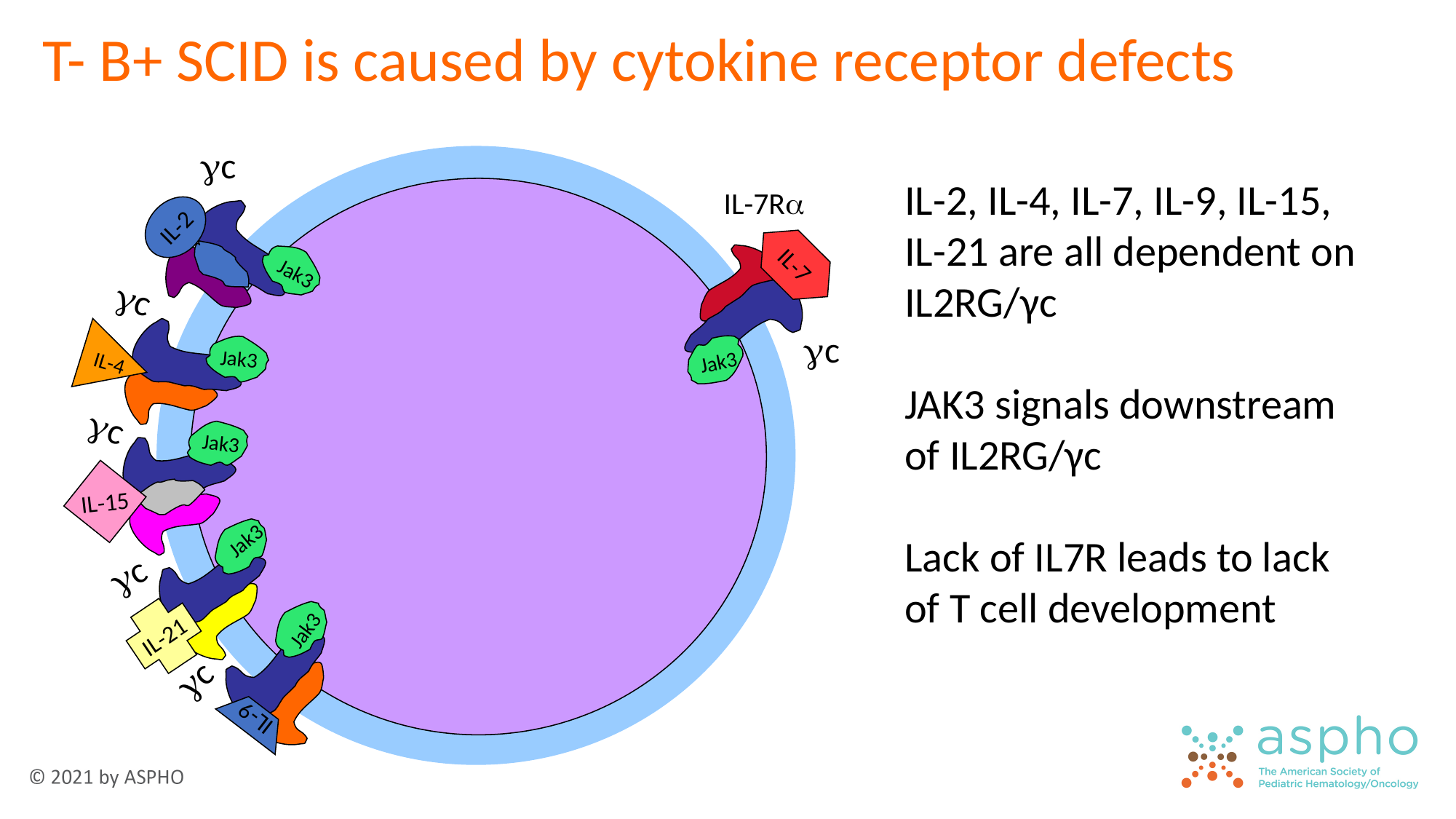

# T- B+ SCID is caused by cytokine receptor defects
γc

IL-7Rα
IL-2

IL-7

Jak3
γc
γc

IL-4

Jak3
Jak3

γc

Jak3

IL-15

Jak3

γc

IL-21

Jak3

γc

IL-9
IL-2, IL-4, IL-7, IL-9, IL-15, IL-21 are all dependent on IL2RG/γc

JAK3 signals downstream of IL2RG/γc

Lack of IL7R leads to lack of T cell development